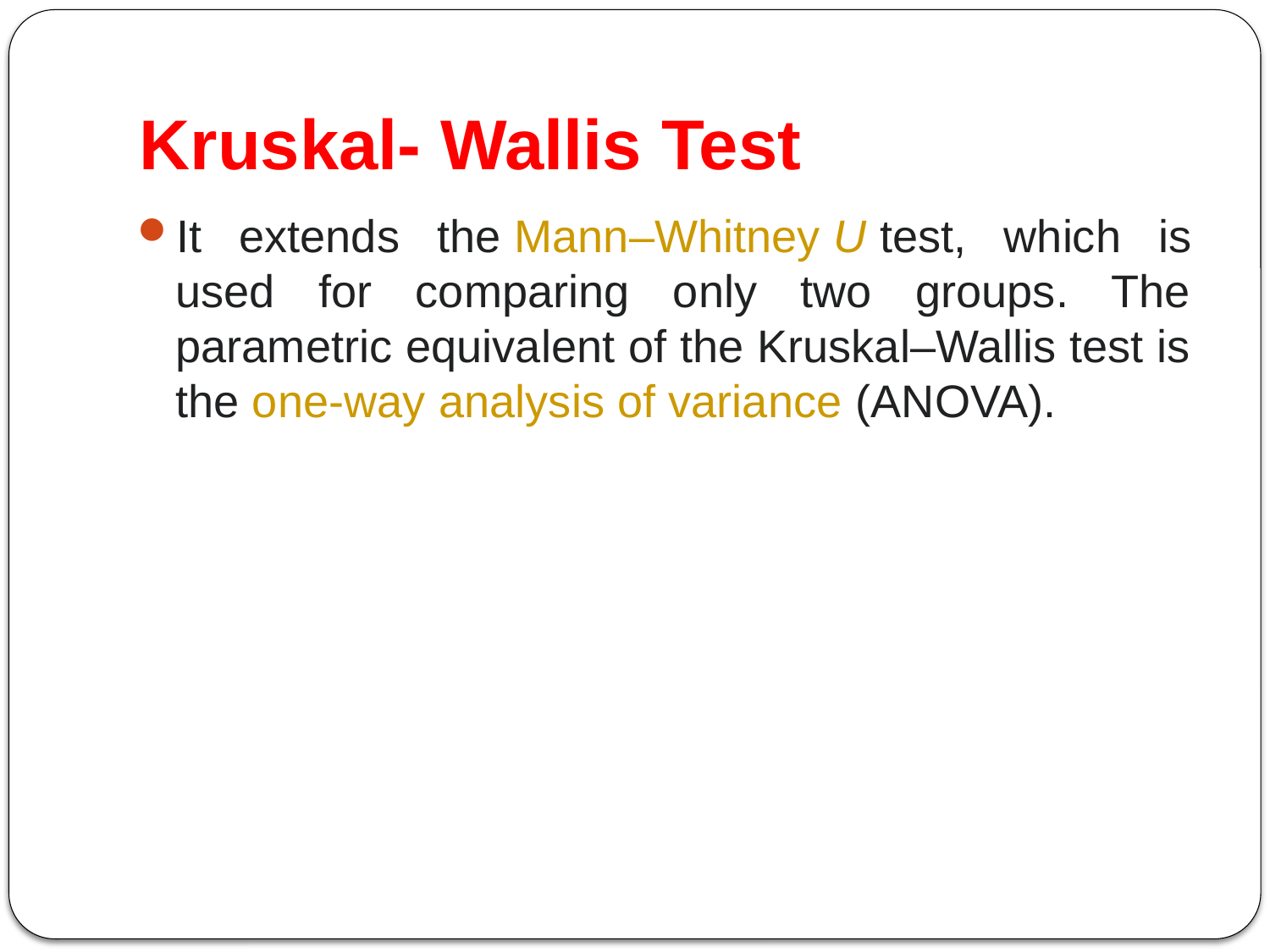

# Kruskal- Wallis Test
It extends the Mann–Whitney U test, which is used for comparing only two groups. The parametric equivalent of the Kruskal–Wallis test is the one-way analysis of variance (ANOVA).